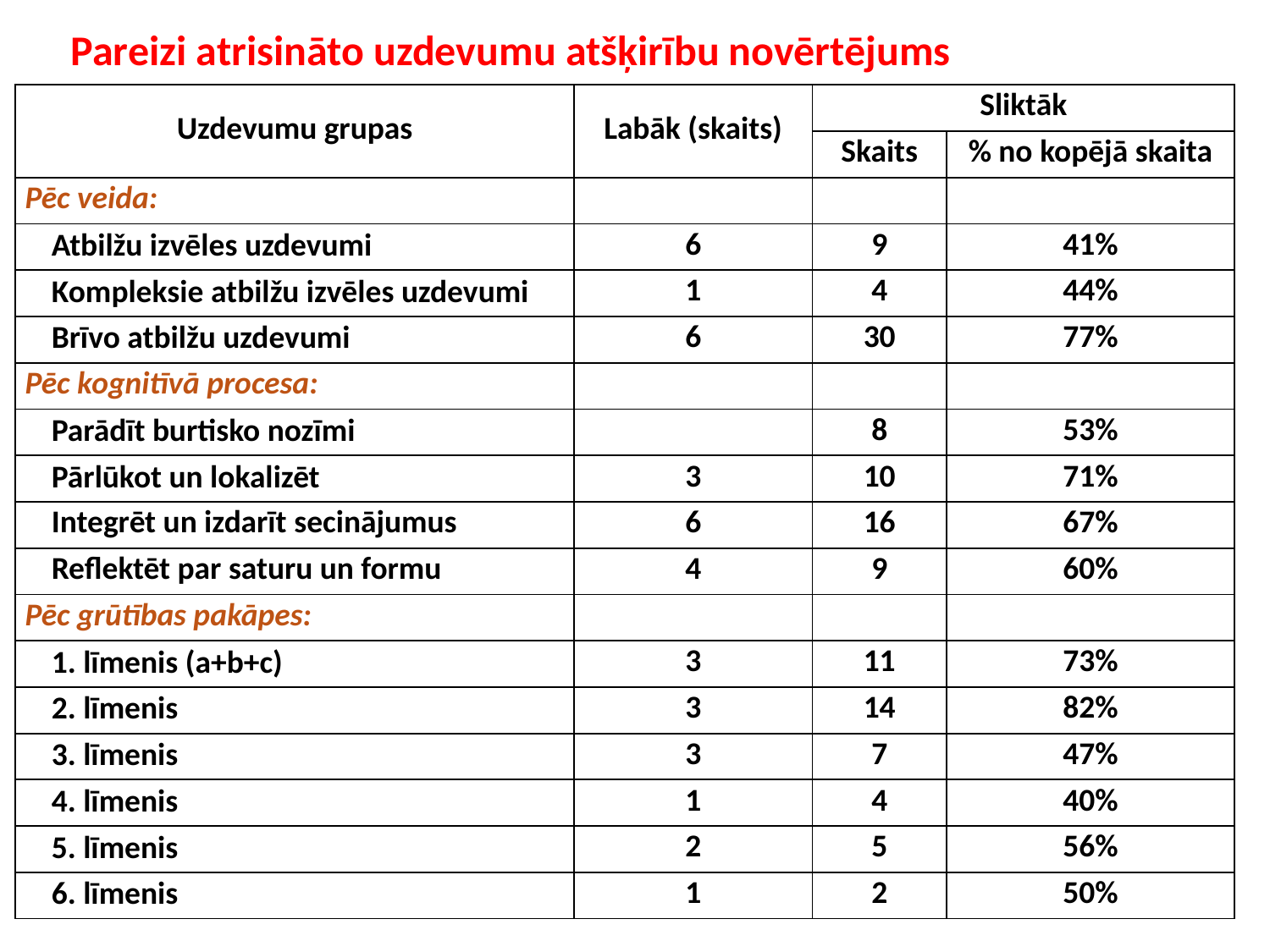

# Pareizi atrisināto uzdevumu atšķirību novērtējums
| Uzdevumu grupas | Labāk (skaits) | Sliktāk |  |
| --- | --- | --- | --- |
|  |  | Skaits | % no kopējā skaita |
| Pēc veida: |  |  |  |
| Atbilžu izvēles uzdevumi | 6 | 9 | 41% |
| Kompleksie atbilžu izvēles uzdevumi | 1 | 4 | 44% |
| Brīvo atbilžu uzdevumi | 6 | 30 | 77% |
| Pēc kognitīvā procesa: |  |  |  |
| Parādīt burtisko nozīmi |  | 8 | 53% |
| Pārlūkot un lokalizēt | 3 | 10 | 71% |
| Integrēt un izdarīt secinājumus | 6 | 16 | 67% |
| Reflektēt par saturu un formu | 4 | 9 | 60% |
| Pēc grūtības pakāpes: |  |  |  |
| 1. līmenis (a+b+c) | 3 | 11 | 73% |
| 2. līmenis | 3 | 14 | 82% |
| 3. līmenis | 3 | 7 | 47% |
| 4. līmenis | 1 | 4 | 40% |
| 5. līmenis | 2 | 5 | 56% |
| 6. līmenis | 1 | 2 | 50% |